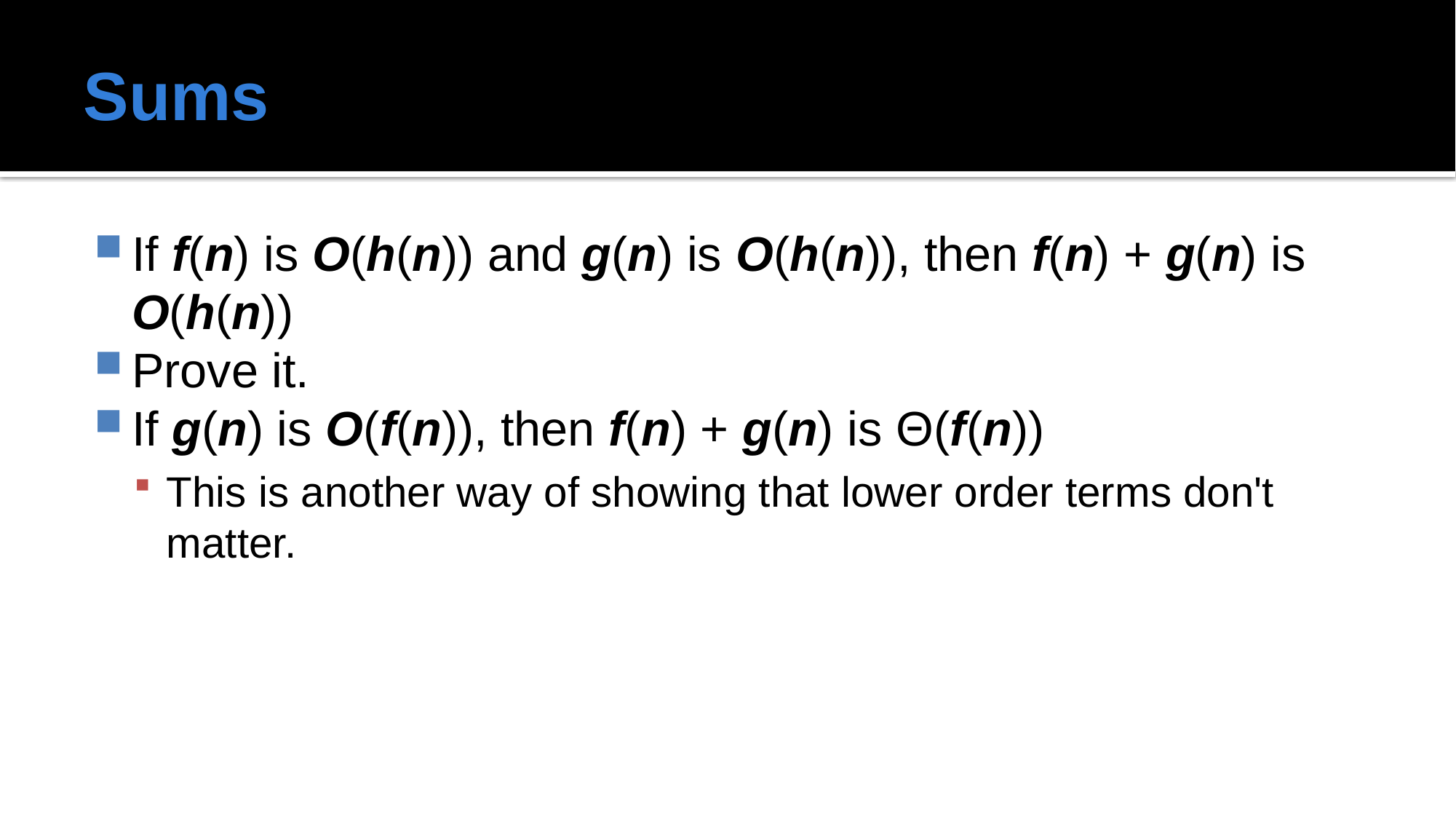

# Sums
If f(n) is O(h(n)) and g(n) is O(h(n)), then f(n) + g(n) is O(h(n))
Prove it.
If g(n) is O(f(n)), then f(n) + g(n) is Θ(f(n))
This is another way of showing that lower order terms don't matter.